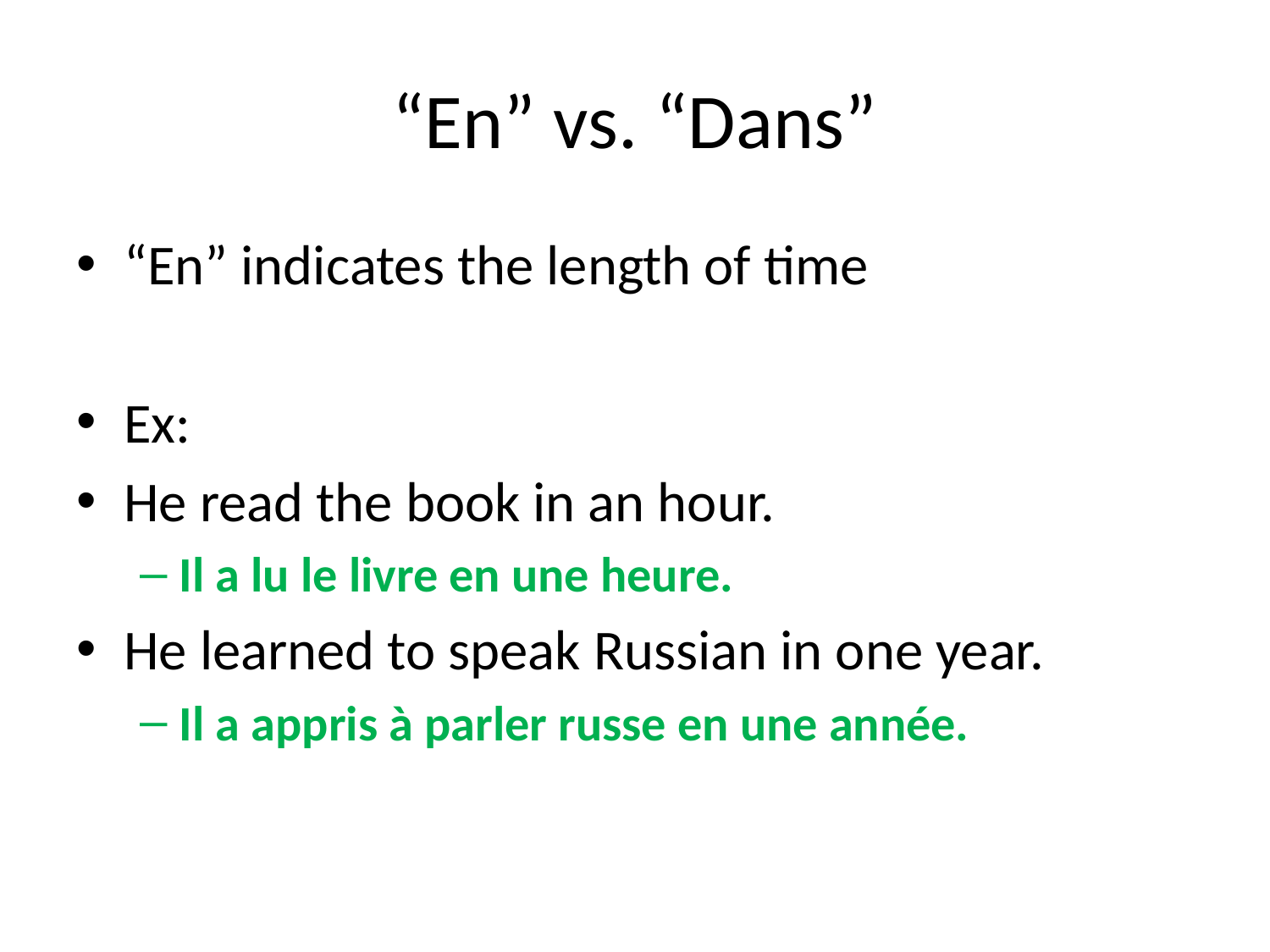

# “En” vs. “Dans”
“En” indicates the length of time

Ex:
He read the book in an hour.
Il a lu le livre en une heure.
He learned to speak Russian in one year.
Il a appris à parler russe en une année.